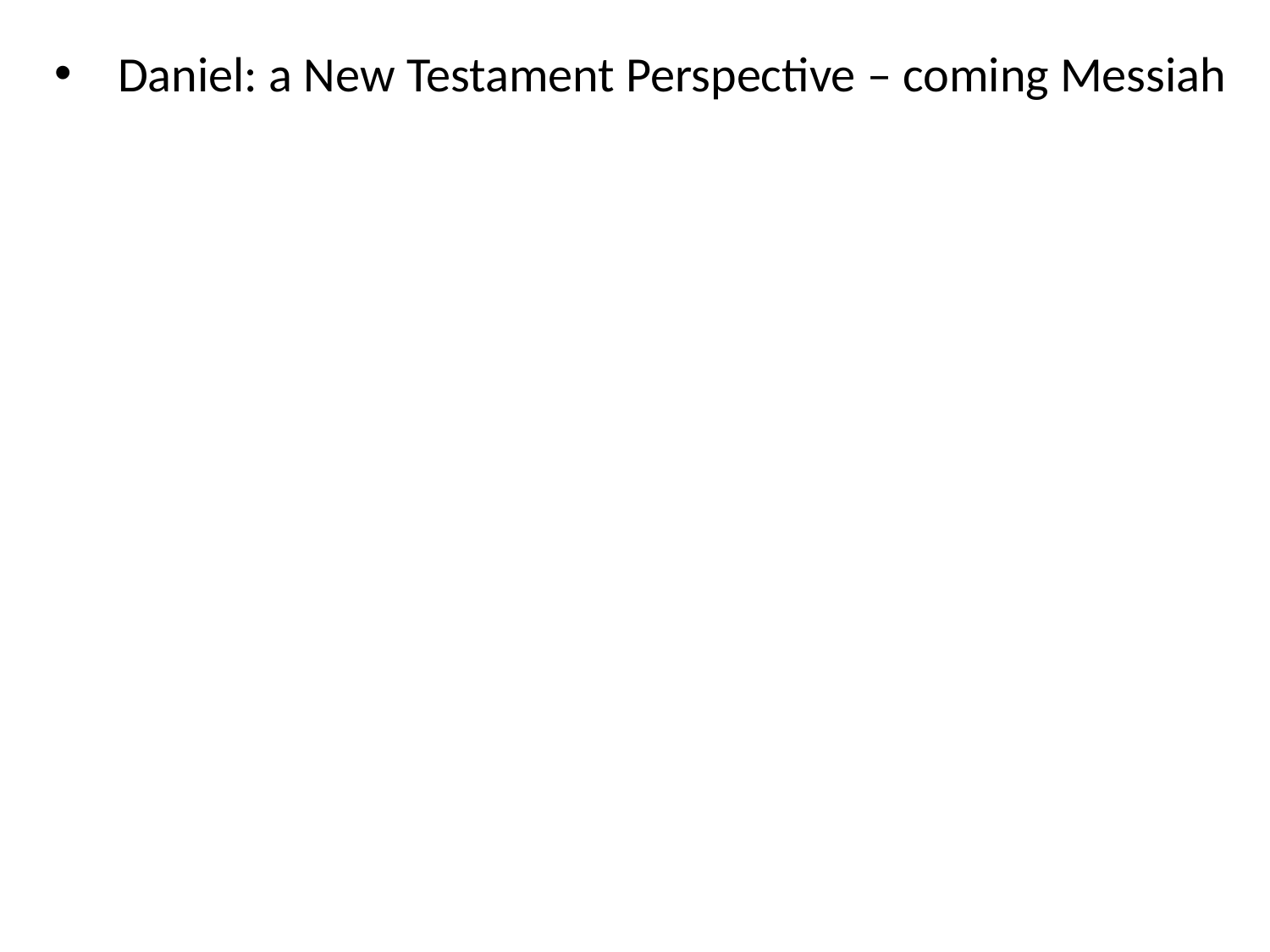

Daniel: a New Testament Perspective – coming Messiah